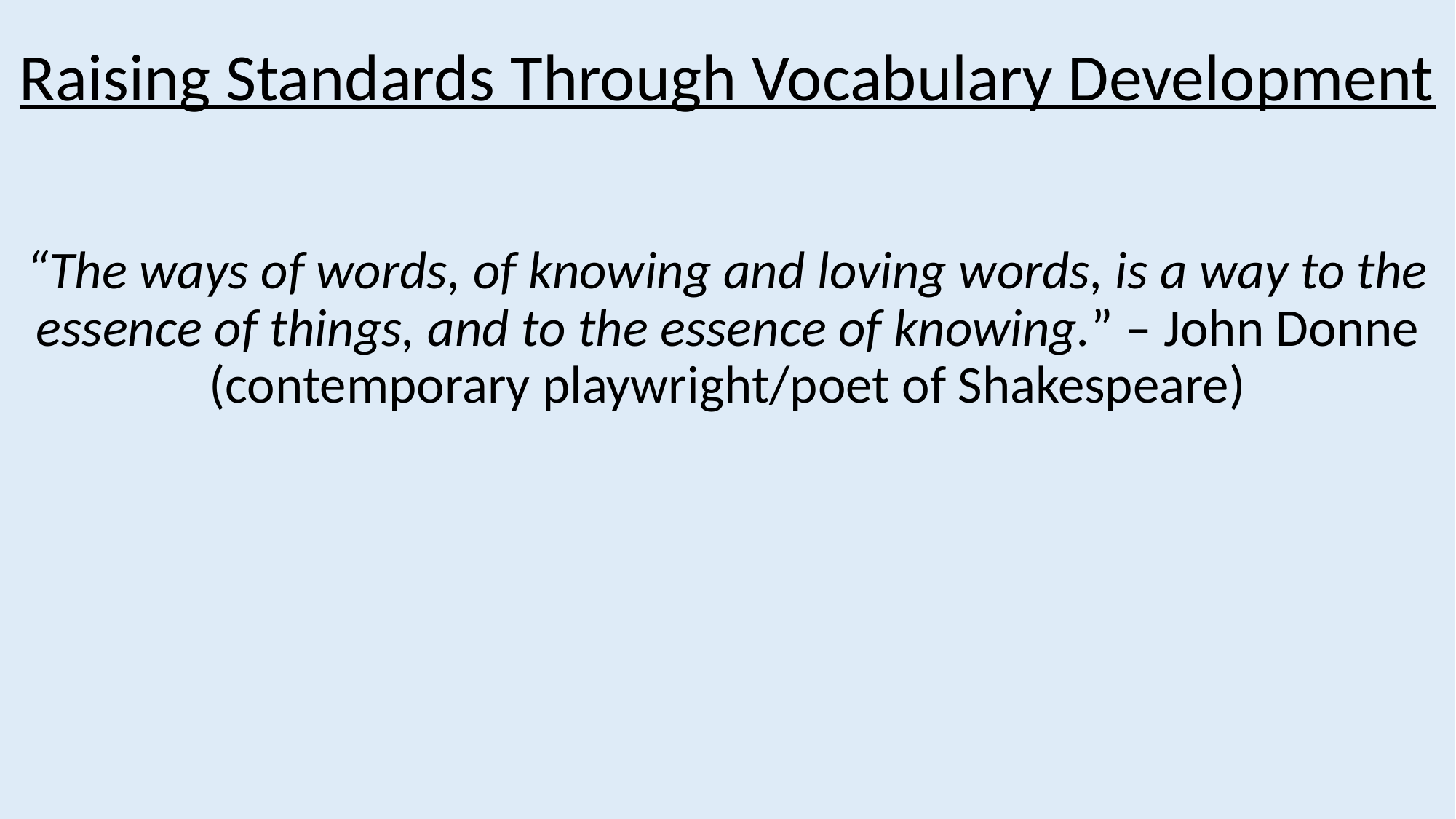

# Raising Standards Through Vocabulary Development

“The ways of words, of knowing and loving words, is a way to the essence of things, and to the essence of knowing.” – John Donne (contemporary playwright/poet of Shakespeare)